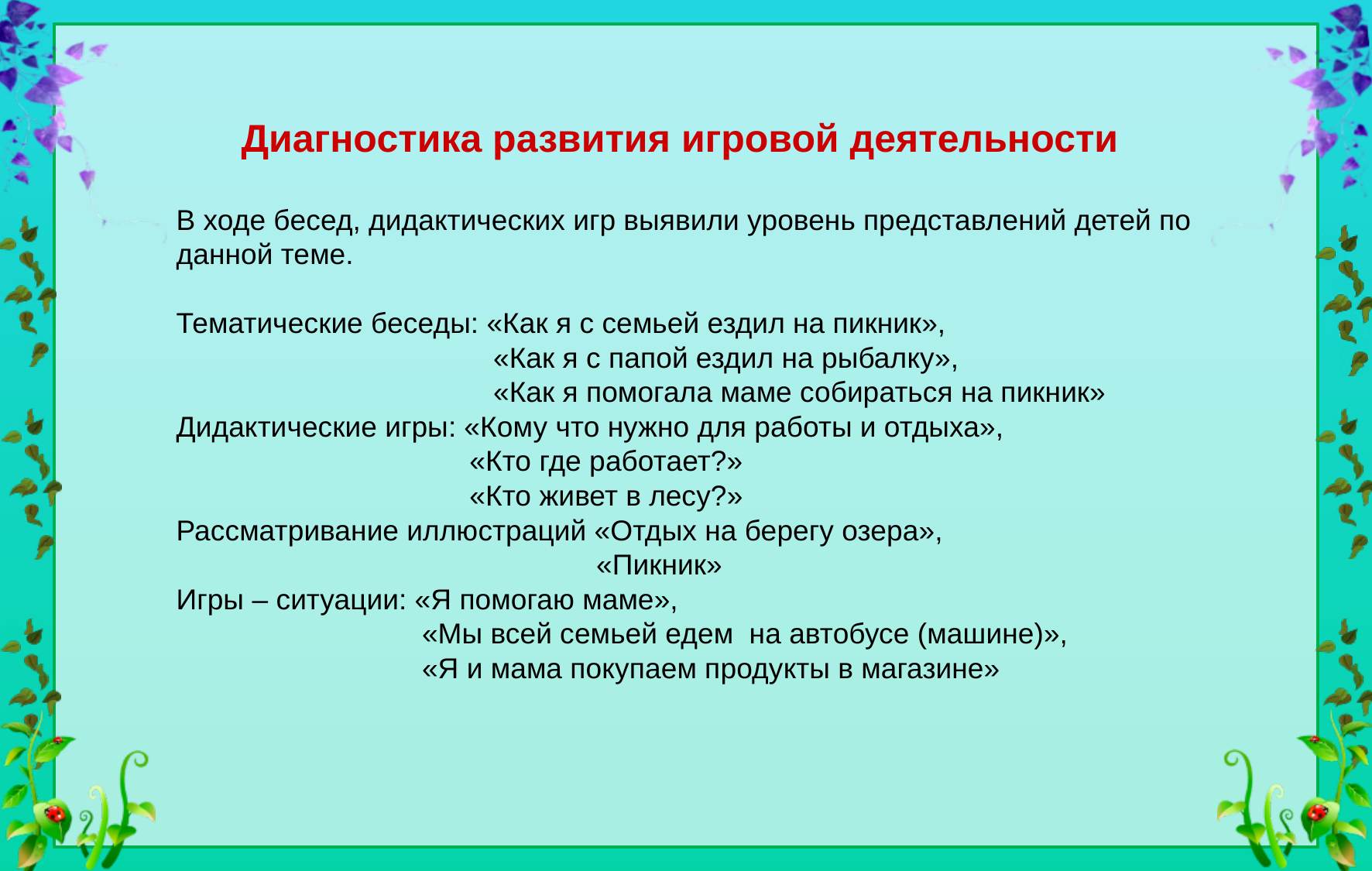

# Диагностика развития игровой деятельности В ходе бесед, дидактических игр выявили уровень представлений детей по данной теме. Тематические беседы: «Как я с семьей ездил на пикник», «Как я с папой ездил на рыбалку», «Как я помогала маме собираться на пикник» Дидактические игры: «Кому что нужно для работы и отдыха», «Кто где работает?» «Кто живет в лесу?» Рассматривание иллюстраций «Отдых на берегу озера», «Пикник» Игры – ситуации: «Я помогаю маме», «Мы всей семьей едем  на автобусе (машине)», «Я и мама покупаем продукты в магазине»